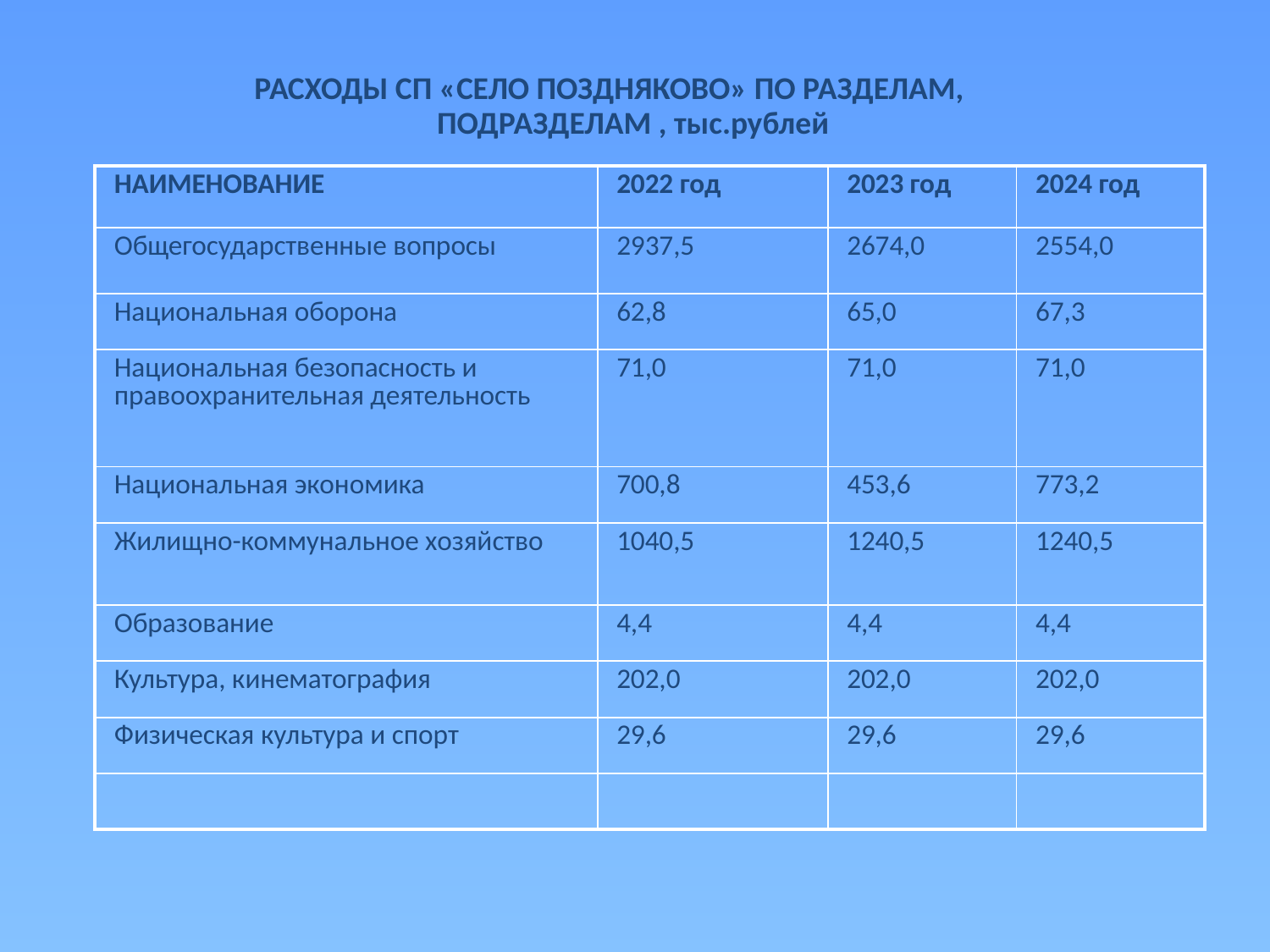

РАСХОДЫ СП «СЕЛО ПОЗДНЯКОВО» ПО РАЗДЕЛАМ, ПОДРАЗДЕЛАМ , тыс.рублей
| НАИМЕНОВАНИЕ | 2022 год | 2023 год | 2024 год |
| --- | --- | --- | --- |
| Общегосударственные вопросы | 2937,5 | 2674,0 | 2554,0 |
| Национальная оборона | 62,8 | 65,0 | 67,3 |
| Национальная безопасность и правоохранительная деятельность | 71,0 | 71,0 | 71,0 |
| Национальная экономика | 700,8 | 453,6 | 773,2 |
| Жилищно-коммунальное хозяйство | 1040,5 | 1240,5 | 1240,5 |
| Образование | 4,4 | 4,4 | 4,4 |
| Культура, кинематография | 202,0 | 202,0 | 202,0 |
| Физическая культура и спорт | 29,6 | 29,6 | 29,6 |
|  |  |  |  |